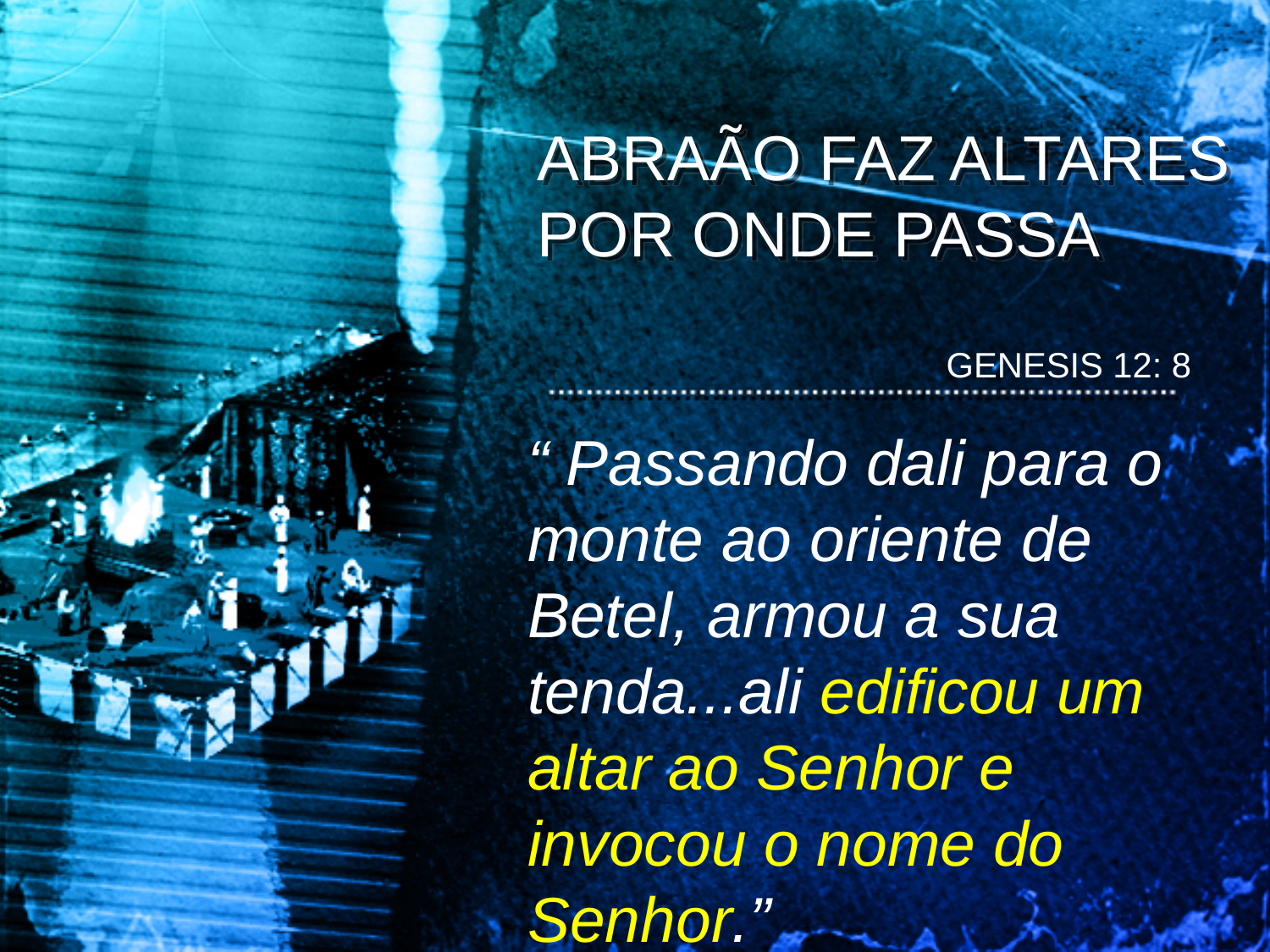

ABRAÃO FAZ ALTARES POR ONDE PASSA

     GENESIS 12: 8
“ Passando dali para o monte ao oriente de Betel, armou a sua tenda...ali edificou um altar ao Senhor e invocou o nome do Senhor.”